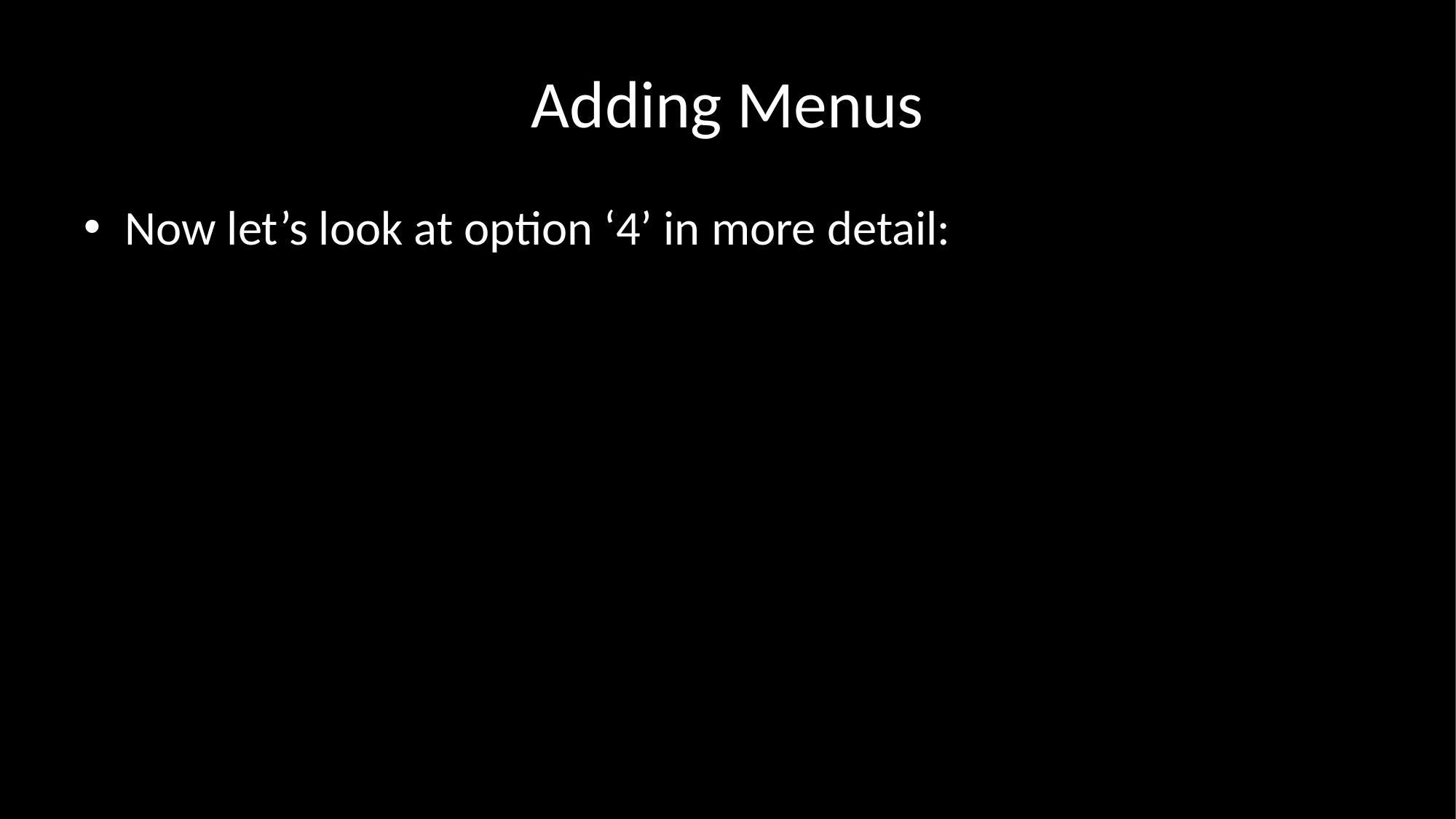

# Adding Menus
Now let’s look at option ‘4’ in more detail: